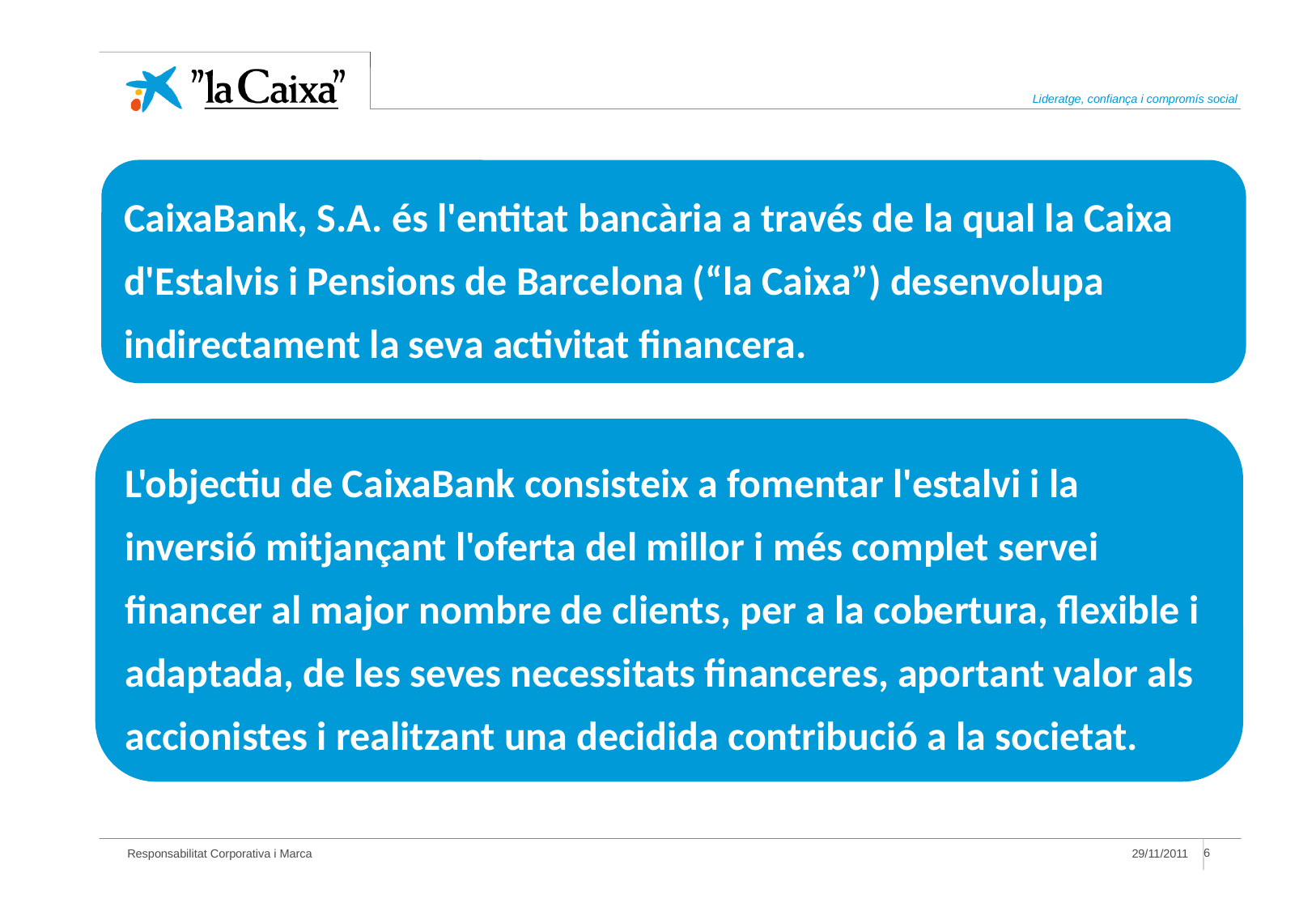

CaixaBank, S.A. és l'entitat bancària a través de la qual la Caixa d'Estalvis i Pensions de Barcelona (“la Caixa”) desenvolupa indirectament la seva activitat financera.
L'objectiu de CaixaBank consisteix a fomentar l'estalvi i la inversió mitjançant l'oferta del millor i més complet servei financer al major nombre de clients, per a la cobertura, flexible i adaptada, de les seves necessitats financeres, aportant valor als accionistes i realitzant una decidida contribució a la societat.
29/11/2011